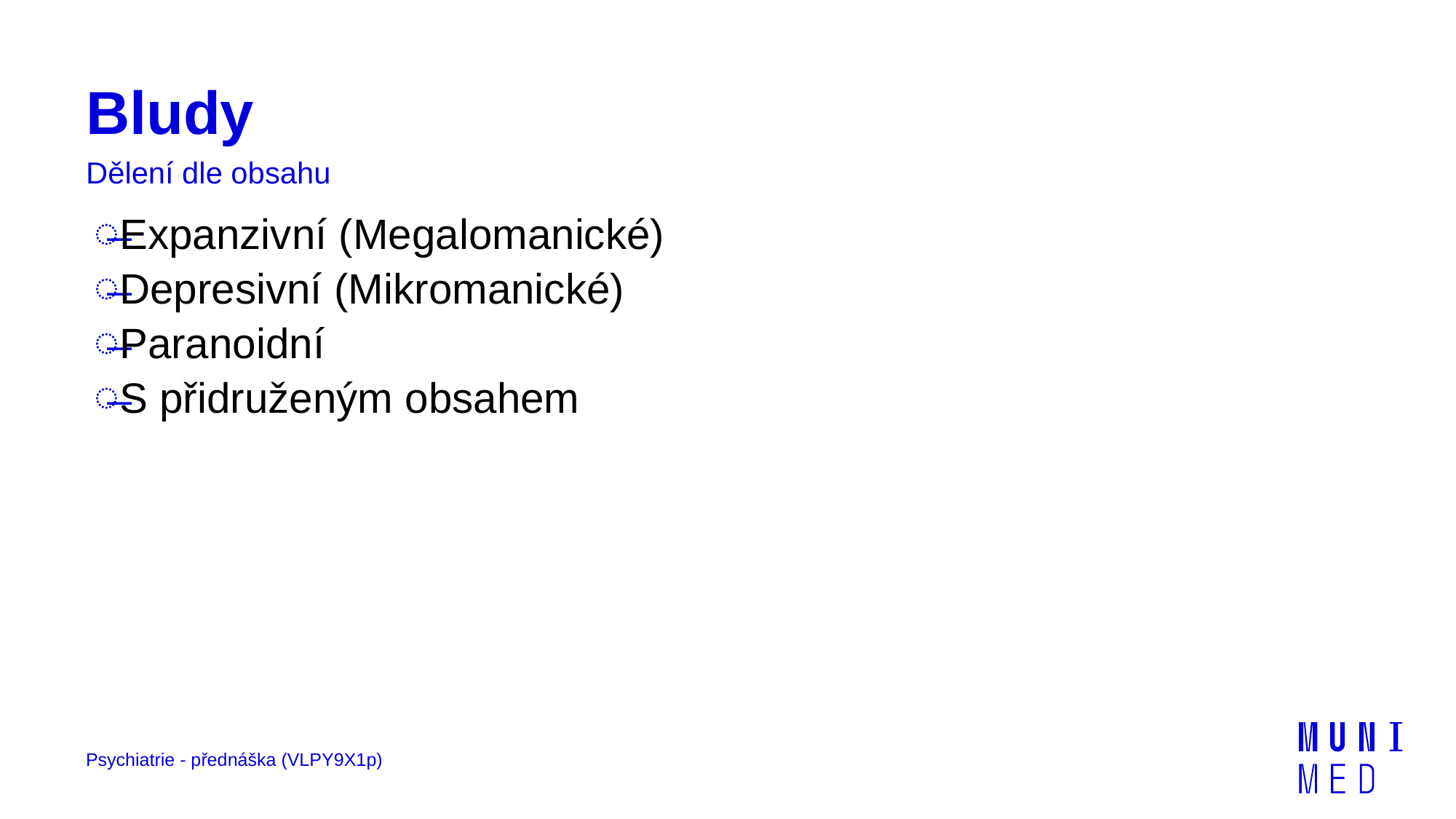

# Bludy

Dělení dle obsahu
Expanzivní (Megalomanické)
Depresivní (Mikromanické)
Paranoidní
S přidruženým obsahem

Psychiatrie - přednáška (VLPY9X1p)